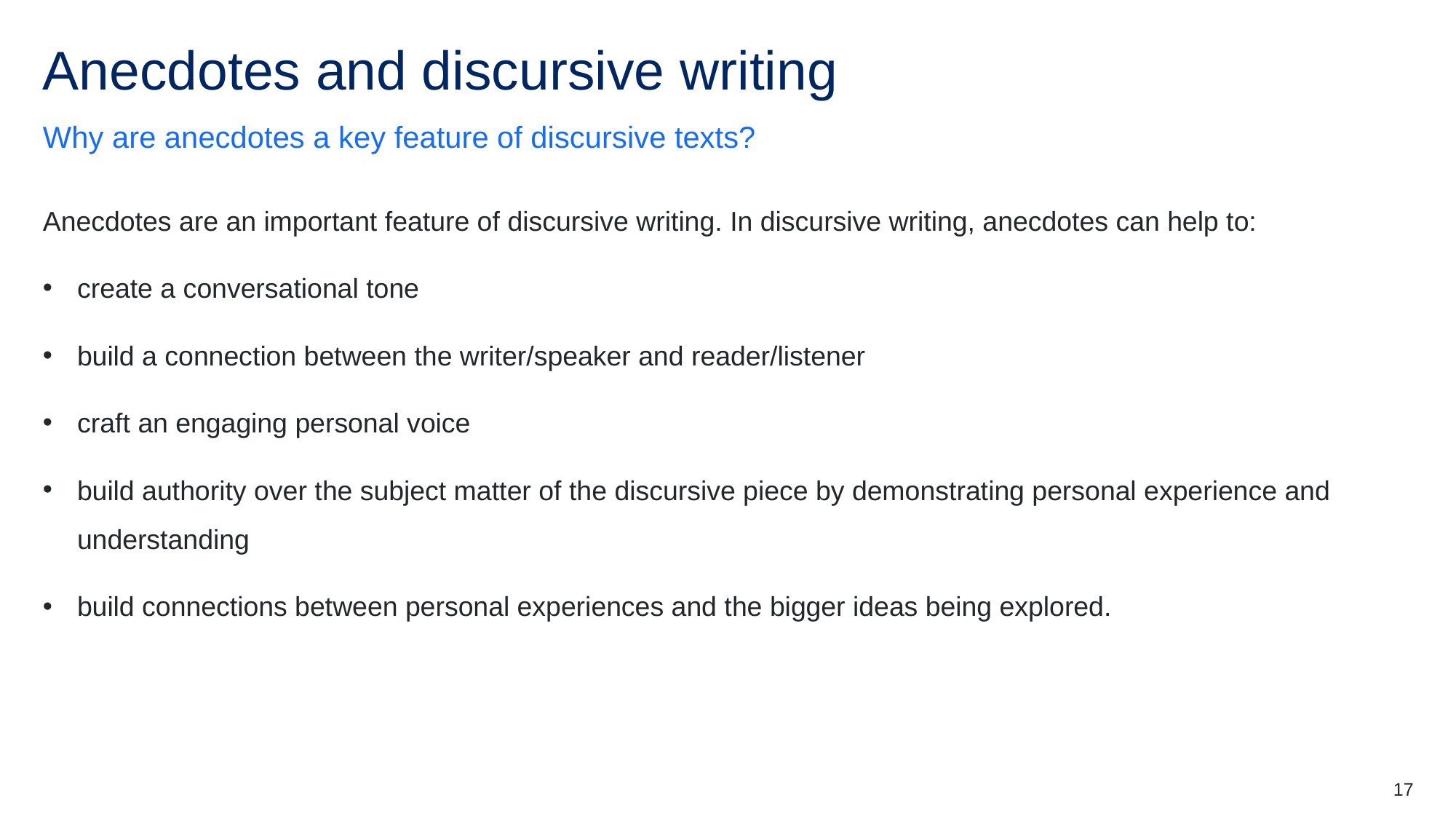

# Anecdotes and discursive writing
Why are anecdotes a key feature of discursive texts?
Anecdotes are an important feature of discursive writing. In discursive writing, anecdotes can help to:
create a conversational tone
build a connection between the writer/speaker and reader/listener
craft an engaging personal voice
build authority over the subject matter of the discursive piece by demonstrating personal experience and understanding
build connections between personal experiences and the bigger ideas being explored.

17